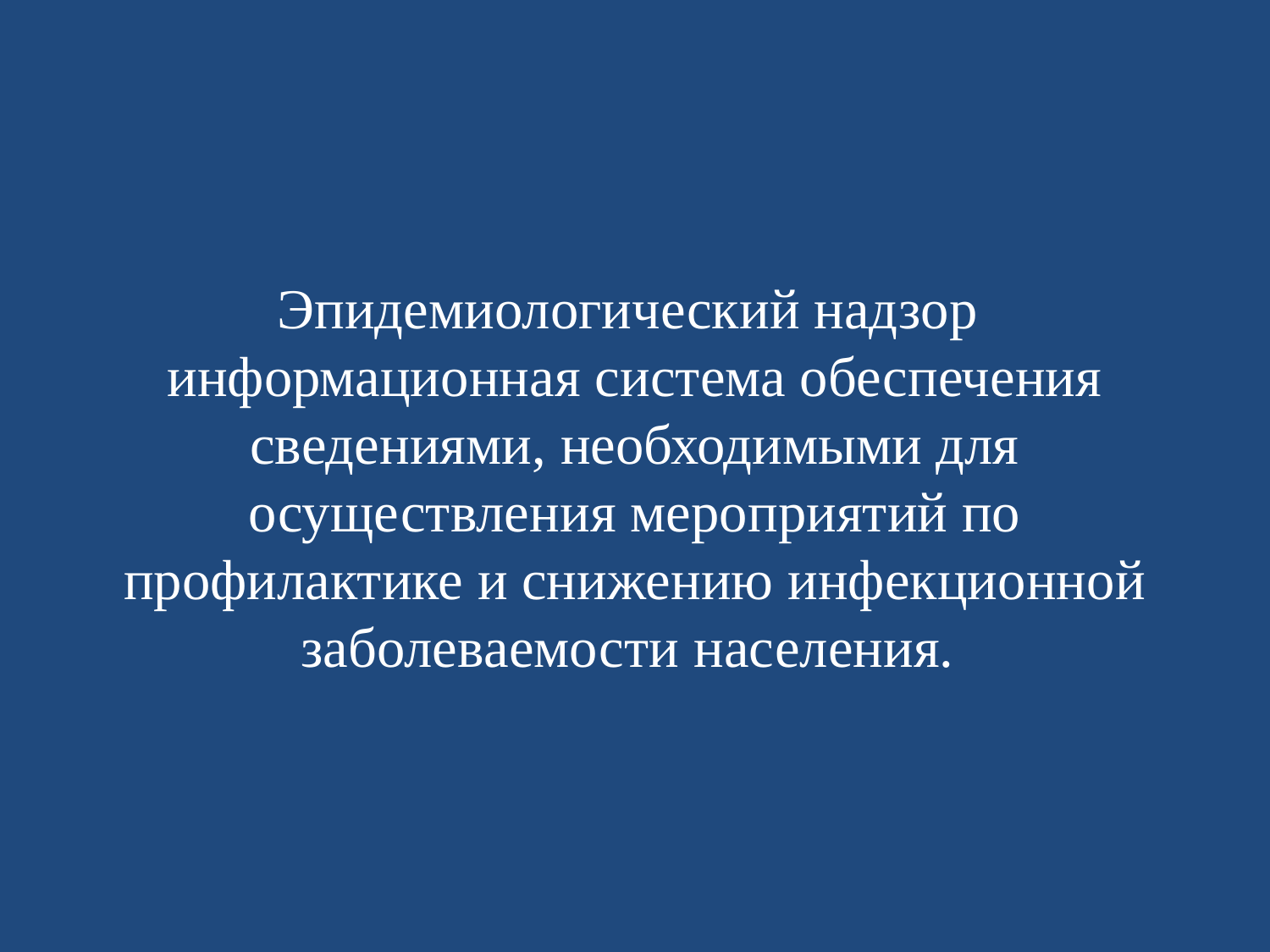

# Эпидемиологический надзор информационная система обеспечения сведениями, необходимыми для осуществления мероприятий по профилактике и снижению инфекционной заболеваемости населения.